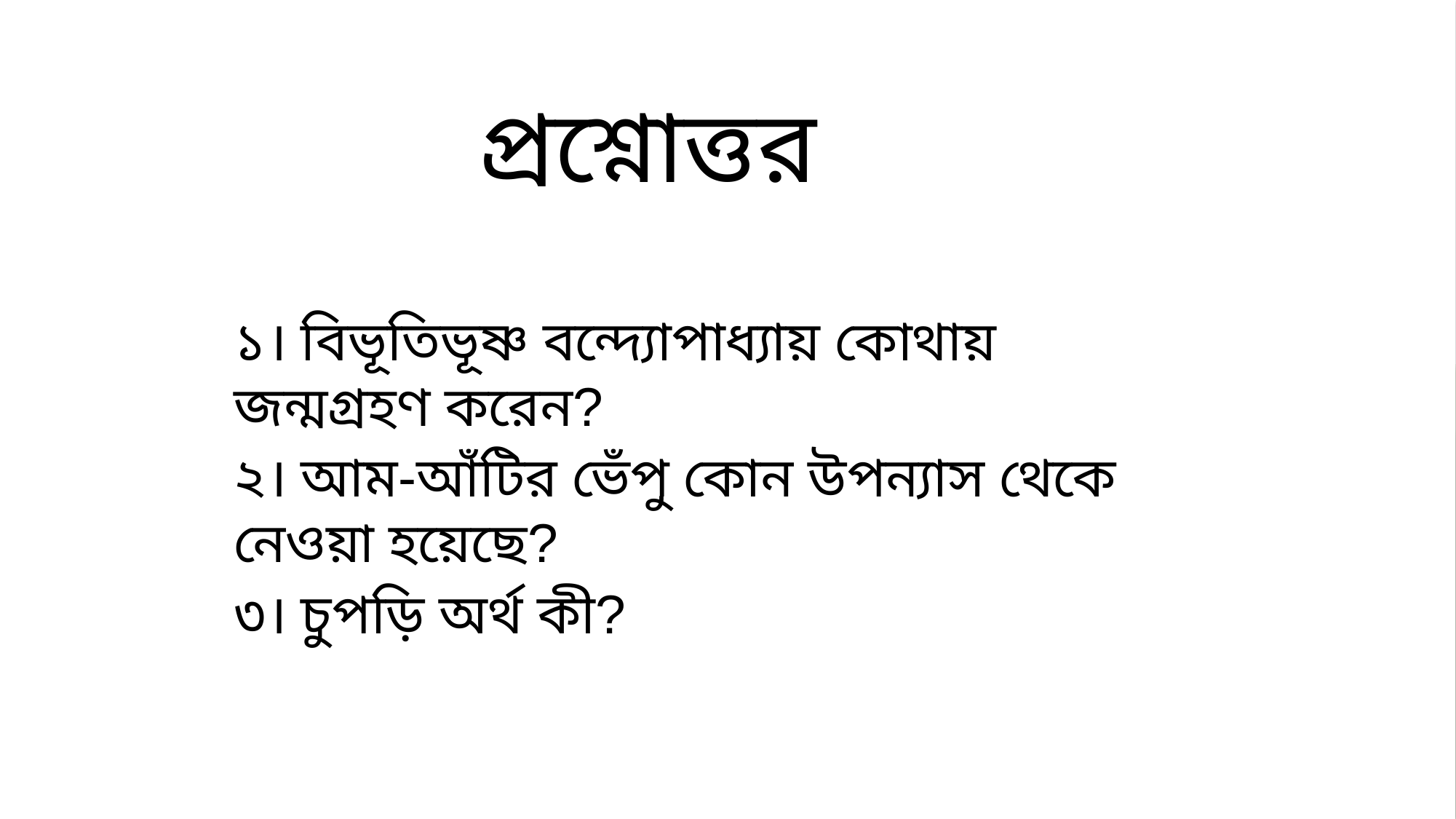

প্রশ্নোত্তর
১। বিভূতিভূষ্ণ বন্দ্যোপাধ্যায় কোথায় জন্মগ্রহণ করেন?
২। আম-আঁটির ভেঁপু কোন উপন্যাস থেকে নেওয়া হয়েছে?
৩। চুপড়ি অর্থ কী?